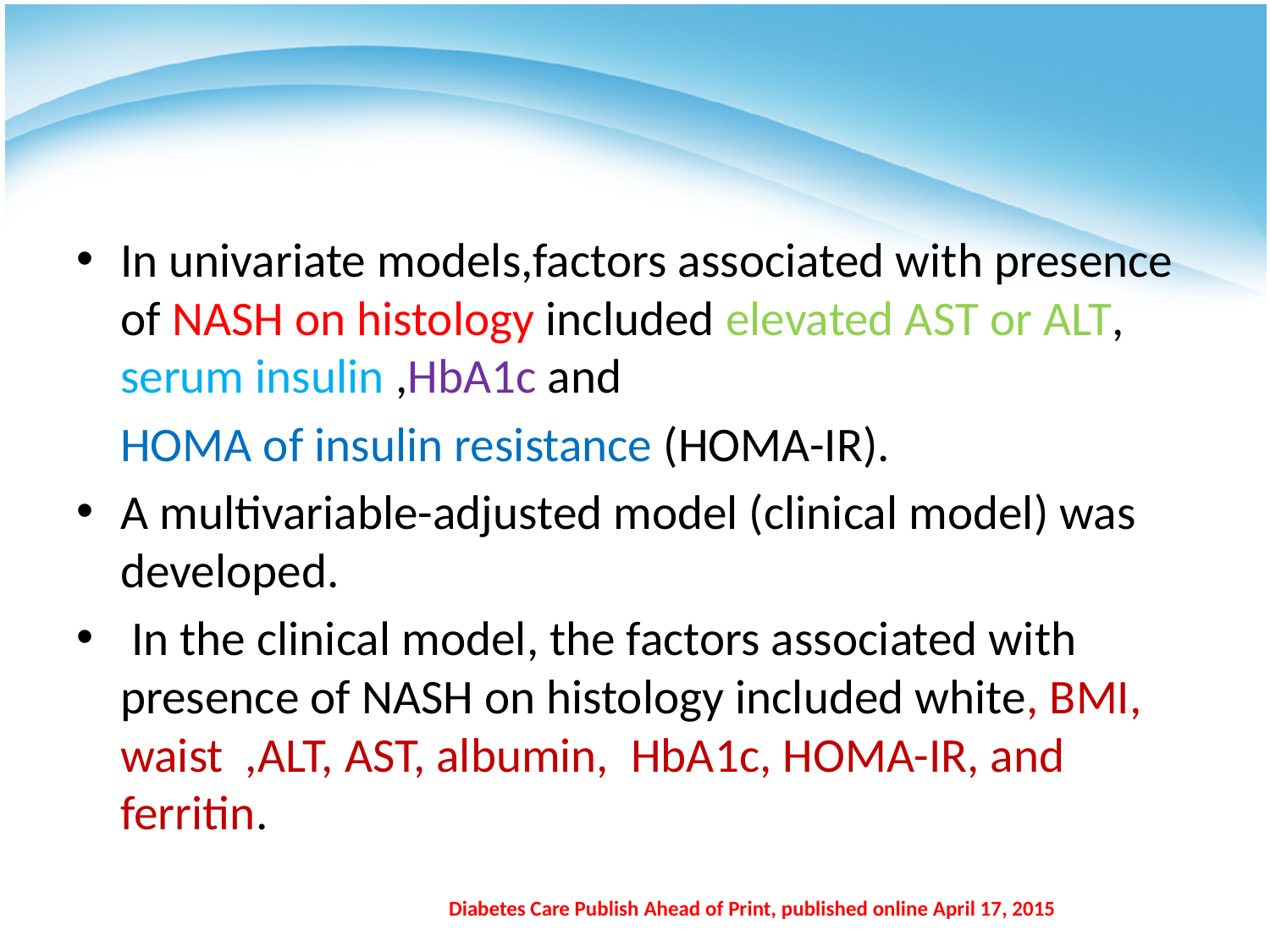

#
In univariate models,factors associated with presence of NASH on histology included elevated AST or ALT, serum insulin ,HbA1c and
    HOMA of insulin resistance (HOMA-IR).
A multivariable-adjusted model (clinical model) was developed.
 In the clinical model, the factors associated with presence of NASH on histology included white, BMI, waist  ,ALT, AST, albumin,  HbA1c, HOMA-IR, and ferritin.

Diabetes Care Publish Ahead of Print, published online April 17, 2015